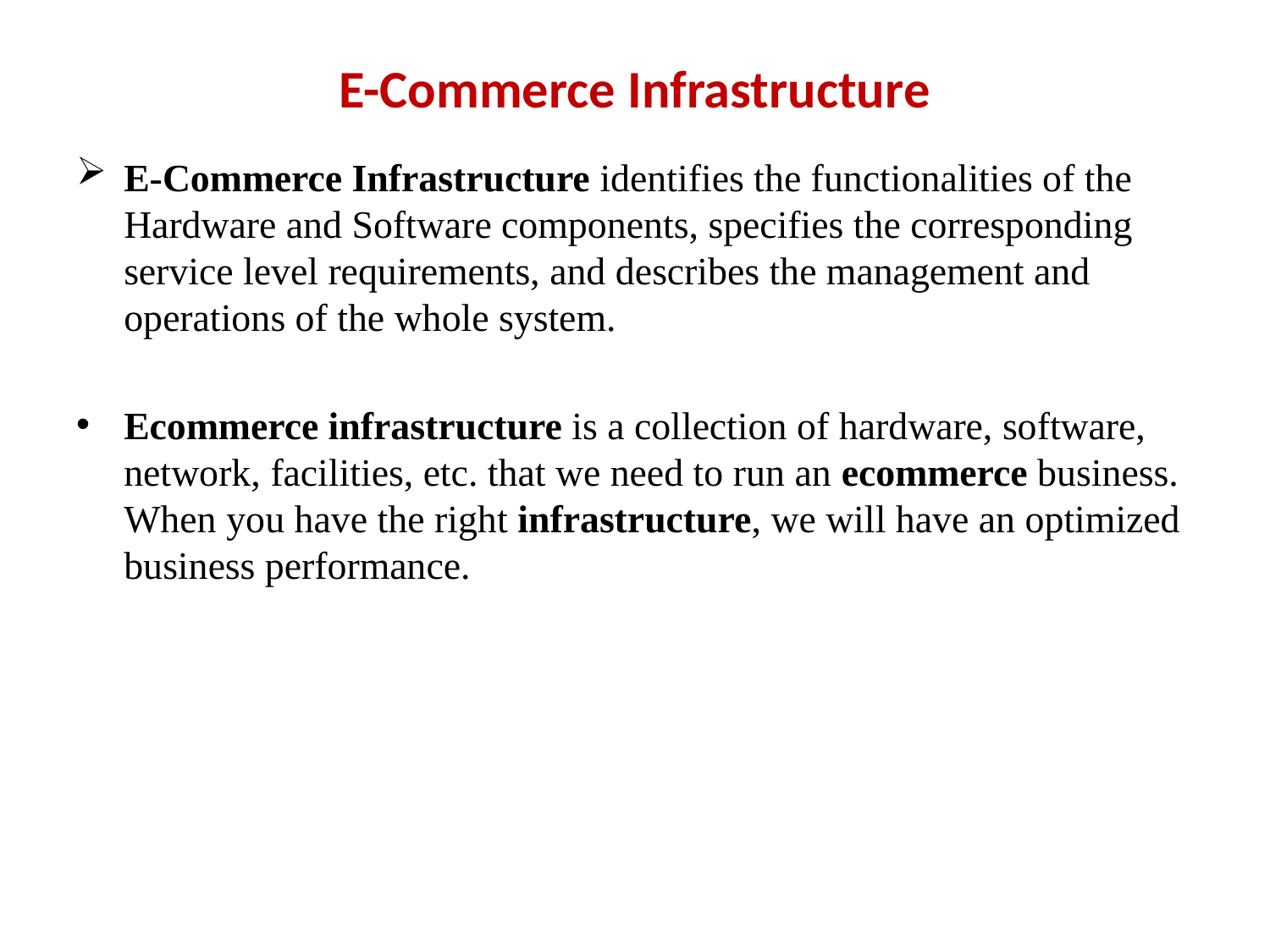

# E-Commerce Infrastructure
E-Commerce Infrastructure identifies the functionalities of the Hardware and Software components, specifies the corresponding service level requirements, and describes the management and operations of the whole system.

Ecommerce infrastructure is a collection of hardware, software, network, facilities, etc. that we need to run an ecommerce business. When you have the right infrastructure, we will have an optimized business performance.